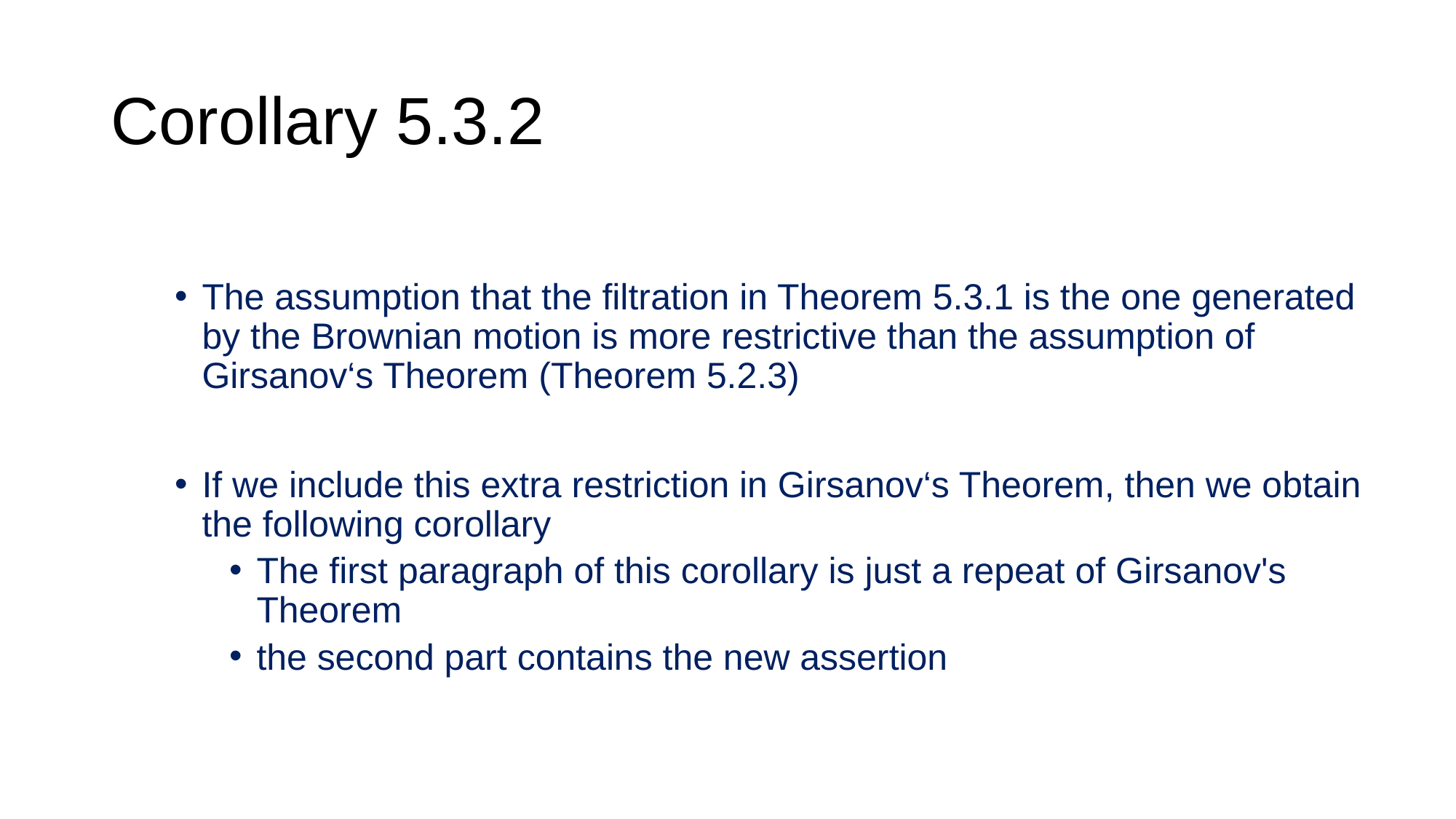

# Corollary 5.3.2
The assumption that the filtration in Theorem 5.3.1 is the one generated by the Brownian motion is more restrictive than the assumption of Girsanov‘s Theorem (Theorem 5.2.3)

If we include this extra restriction in Girsanov‘s Theorem, then we obtain the following corollary
The first paragraph of this corollary is just a repeat of Girsanov's Theorem
the second part contains the new assertion